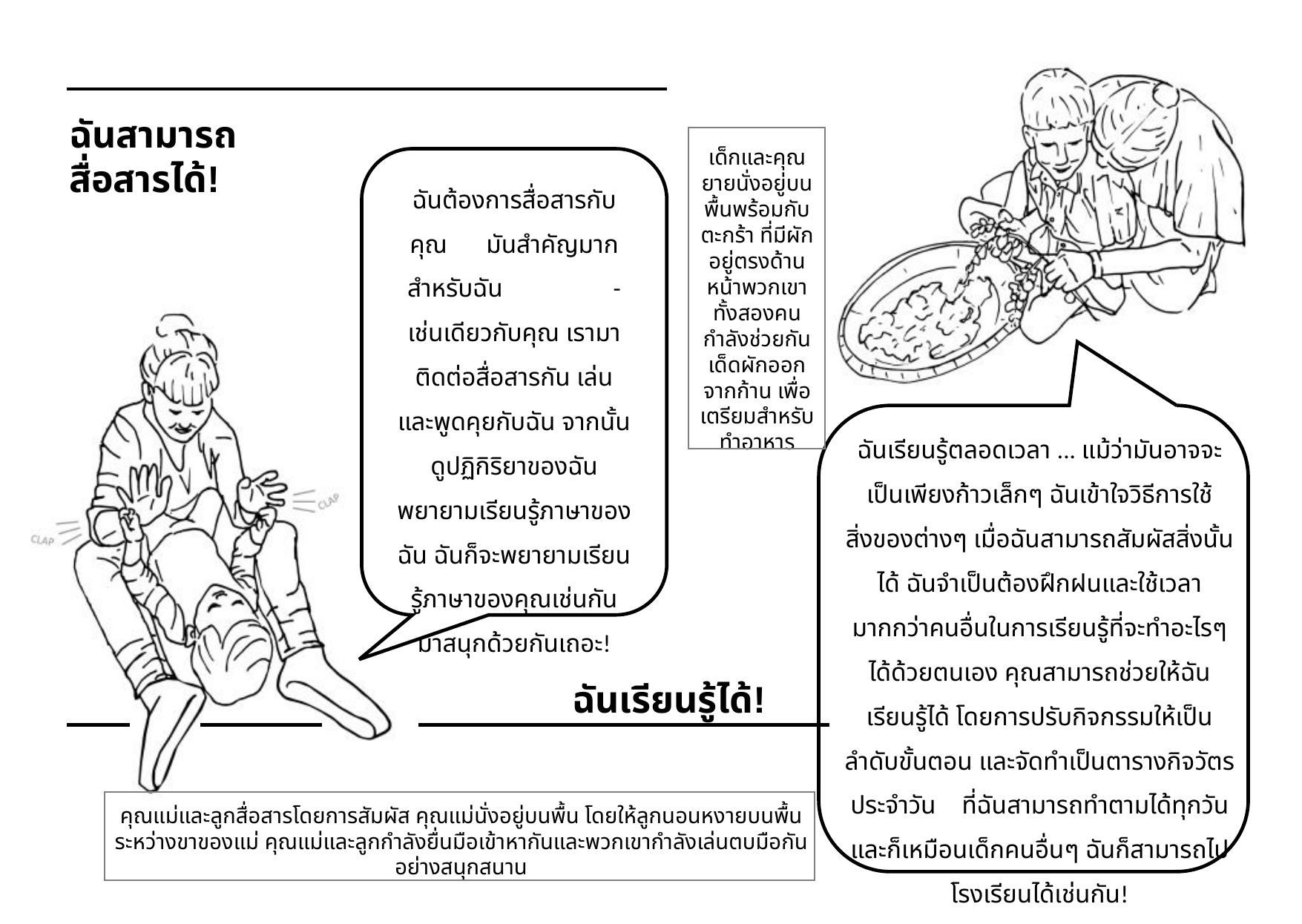

ฉันสามารถสื่อสารได้!

เด็กและคุณยายนั่งอยู่บนพื้นพร้อมกับตะกร้า ที่มีผักอยู่ตรงด้านหน้าพวกเขา ทั้งสองคนกำลังช่วยกันเด็ดผักออกจากก้าน เพื่อเตรียมสำหรับทำอาหาร

ฉันต้องการสื่อสารกับคุณ      มันสำคัญมากสำหรับฉัน                 - เช่นเดียวกับคุณ เรามาติดต่อสื่อสารกัน เล่น และพูดคุยกับฉัน จากนั้นดูปฏิกิริยาของฉัน พยายามเรียนรู้ภาษาของฉัน ฉันก็จะพยายามเรียนรู้ภาษาของคุณเช่นกัน มาสนุกด้วยกันเถอะ!

ฉันเรียนรู้ตลอดเวลา ... แม้ว่ามันอาจจะเป็นเพียงก้าวเล็กๆ ฉันเข้าใจวิธีการใช้สิ่งของต่างๆ เมื่อฉันสามารถสัมผัสสิ่งนั้นได้ ฉันจำเป็นต้องฝึกฝนและใช้เวลามากกว่าคนอื่นในการเรียนรู้ที่จะทำอะไรๆ ได้ด้วยตนเอง คุณสามารถช่วยให้ฉันเรียนรู้ได้ โดยการปรับกิจกรรมให้เป็นลำดับขั้นตอน และจัดทำเป็นตารางกิจวัตรประจำวัน    ที่ฉันสามารถทำตามได้ทุกวัน และก็เหมือนเด็กคนอื่นๆ ฉันก็สามารถไปโรงเรียนได้เช่นกัน!
ฉันเรียนรู้ได้!

คุณแม่และลูกสื่อสารโดยการสัมผัส คุณแม่นั่งอยู่บนพื้น โดยให้ลูกนอนหงายบนพื้นระหว่างขาของแม่ คุณแม่และลูกกำลังยื่นมือเข้าหากันและพวกเขากำลังเล่นตบมือกันอย่างสนุกสนาน